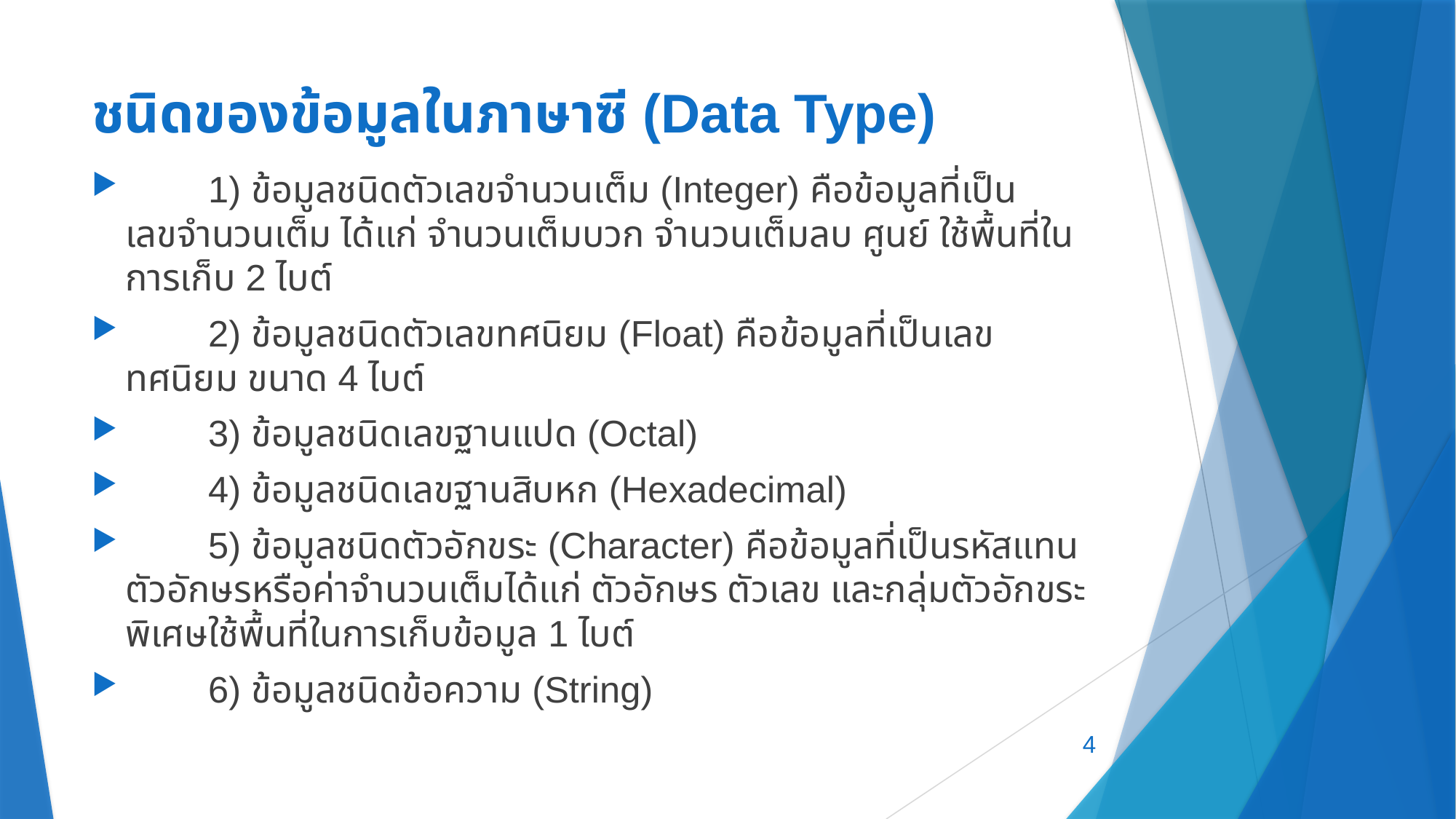

# ชนิดของข้อมูลในภาษาซี (Data Type)
	1) ข้อมูลชนิดตัวเลขจำนวนเต็ม (Integer) คือข้อมูลที่เป็นเลขจำนวนเต็ม ได้แก่ จำนวนเต็มบวก จำนวนเต็มลบ ศูนย์ ใช้พื้นที่ในการเก็บ 2 ไบต์
	2) ข้อมูลชนิดตัวเลขทศนิยม (Float) คือข้อมูลที่เป็นเลขทศนิยม ขนาด 4 ไบต์
	3) ข้อมูลชนิดเลขฐานแปด (Octal)
	4) ข้อมูลชนิดเลขฐานสิบหก (Hexadecimal)
	5) ข้อมูลชนิดตัวอักขระ (Character) คือข้อมูลที่เป็นรหัสแทนตัวอักษรหรือค่าจำนวนเต็มได้แก่ ตัวอักษร ตัวเลข และกลุ่มตัวอักขระพิเศษใช้พื้นที่ในการเก็บข้อมูล 1 ไบต์
	6) ข้อมูลชนิดข้อความ (String)

4